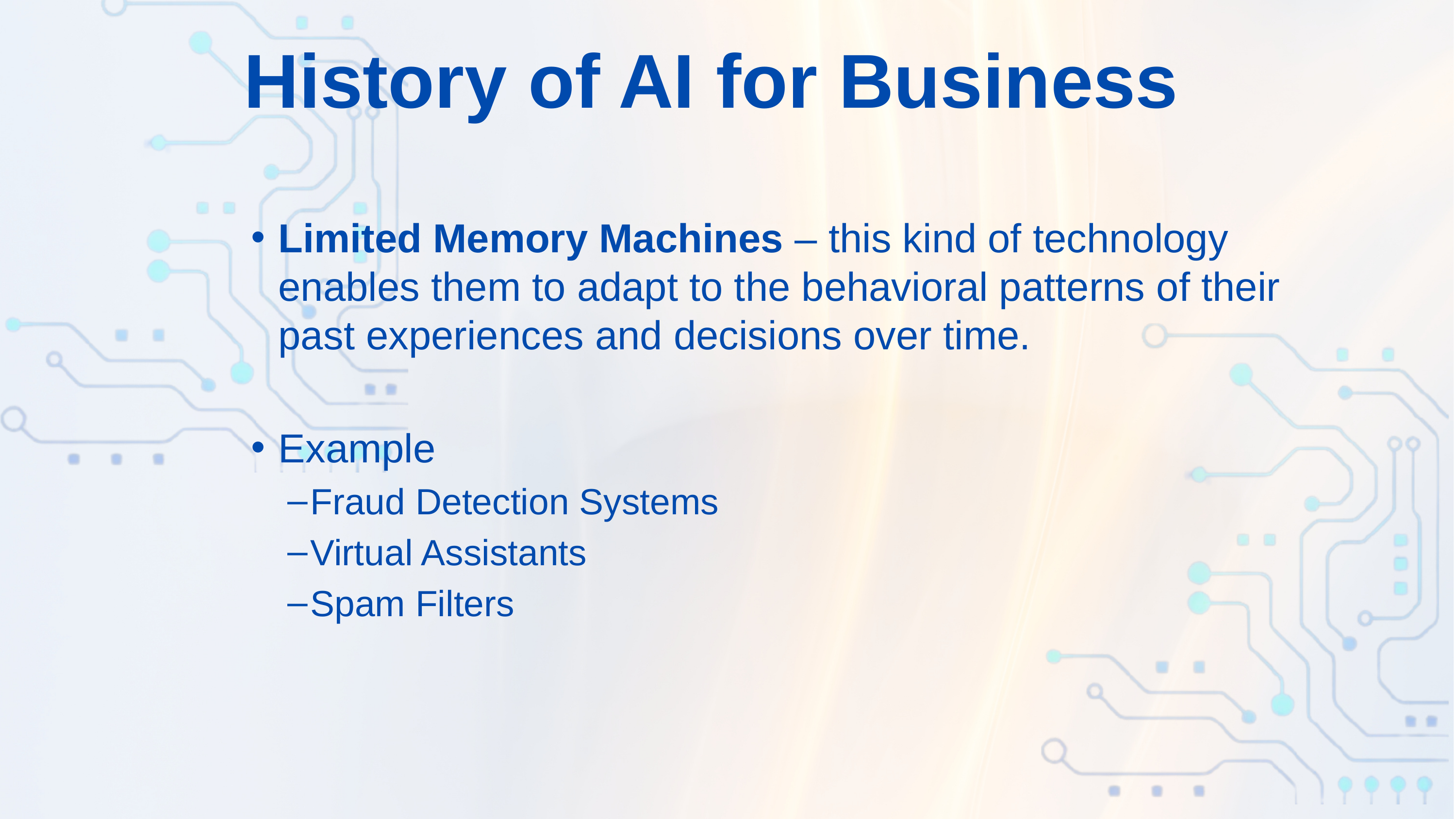

History of AI for Business
Limited Memory Machines – this kind of technology enables them to adapt to the behavioral patterns of their past experiences and decisions over time.

Example
Fraud Detection Systems
Virtual Assistants
Spam Filters